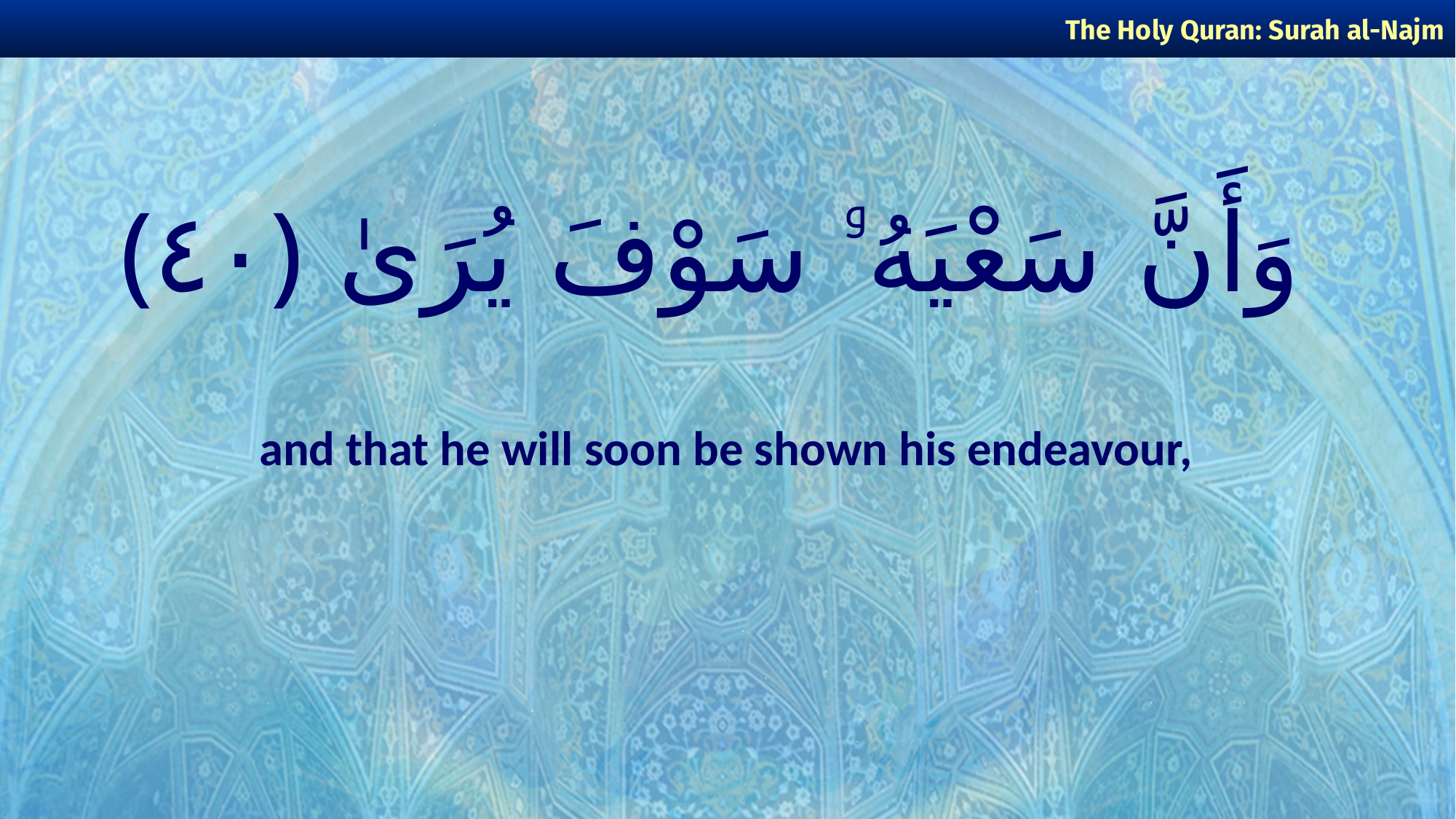

The Holy Quran: Surah al-Najm
# وَأَنَّ سَعْيَهُۥ سَوْفَ يُرَىٰ ﴿٤٠﴾
and that he will soon be shown his endeavour,